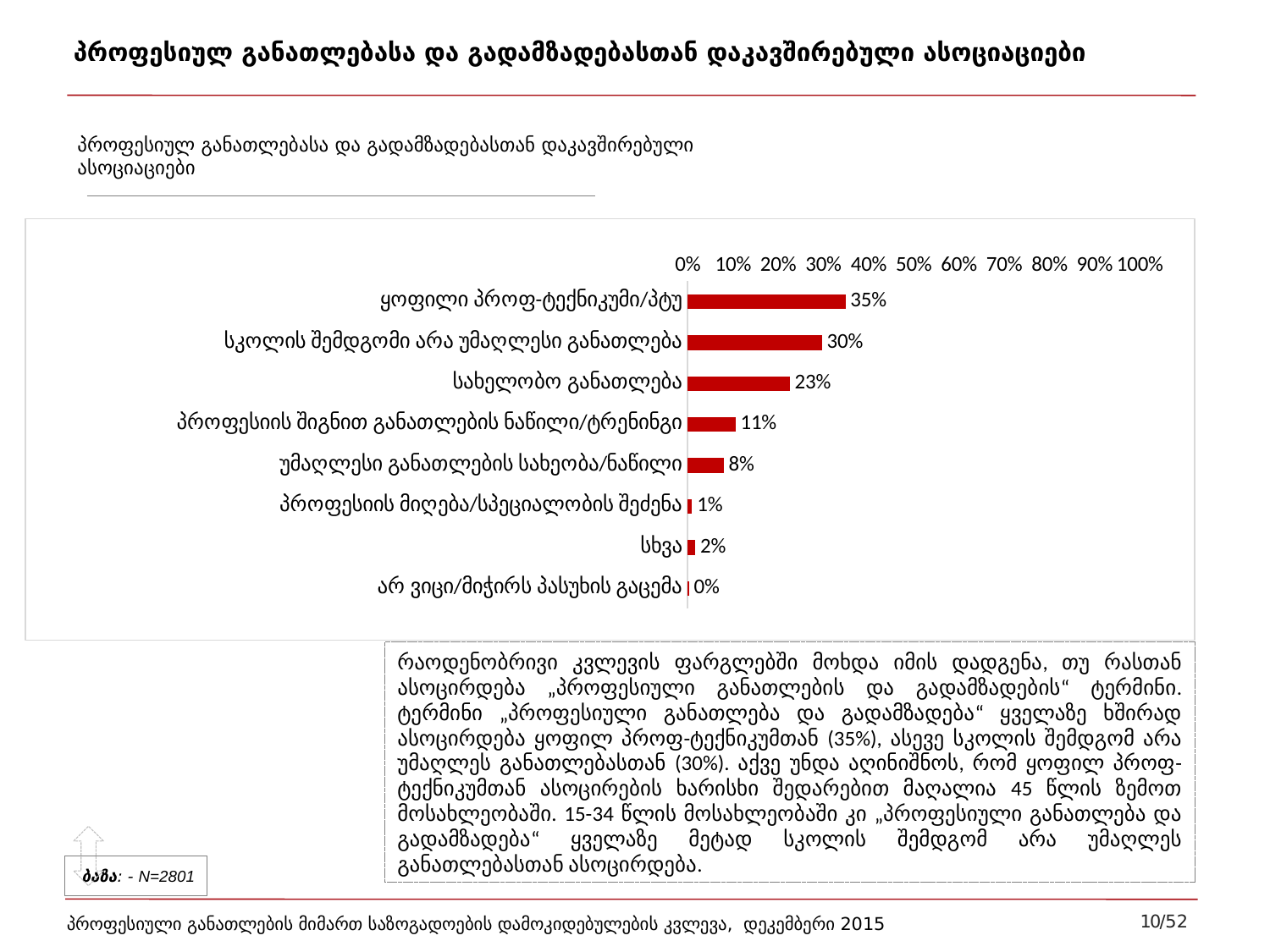

# პროფესიულ განათლებასა და გადამზადებასთან დაკავშირებული ასოციაციები
პროფესიულ განათლებასა და გადამზადებასთან დაკავშირებული ასოციაციები

### Chart

| Category | Column2 |
|---|---|
| ყოფილი პროფ-ტექნიკუმი/პტუ | 0.349 |
| სკოლის შემდგომი არა უმაღლესი განათლება | 0.297 |
| სახელობო განათლება | 0.226 |
| პროფესიის შიგნით განათლების ნაწილი/ტრენინგი | 0.106 |
| უმაღლესი განათლების სახეობა/ნაწილი | 0.08 |
| პროფესიის მიღება/სპეციალობის შეძენა | 0.01 |
| სხვა | 0.017 |
| არ ვიცი/მიჭირს პასუხის გაცემა | 0.003 |
რაოდენობრივი კვლევის ფარგლებში მოხდა იმის დადგენა, თუ რასთან ასოცირდება „პროფესიული განათლების და გადამზადების“ ტერმინი. ტერმინი „პროფესიული განათლება და გადამზადება“ ყველაზე ხშირად ასოცირდება ყოფილ პროფ-ტექნიკუმთან (35%), ასევე სკოლის შემდგომ არა უმაღლეს განათლებასთან (30%). აქვე უნდა აღინიშნოს, რომ ყოფილ პროფ-ტექნიკუმთან ასოცირების ხარისხი შედარებით მაღალია 45 წლის ზემოთ მოსახლეობაში. 15-34 წლის მოსახლეობაში კი „პროფესიული განათლება და გადამზადება“ ყველაზე მეტად სკოლის შემდგომ არა უმაღლეს განათლებასთან ასოცირდება.

ბაზა: - N=2801